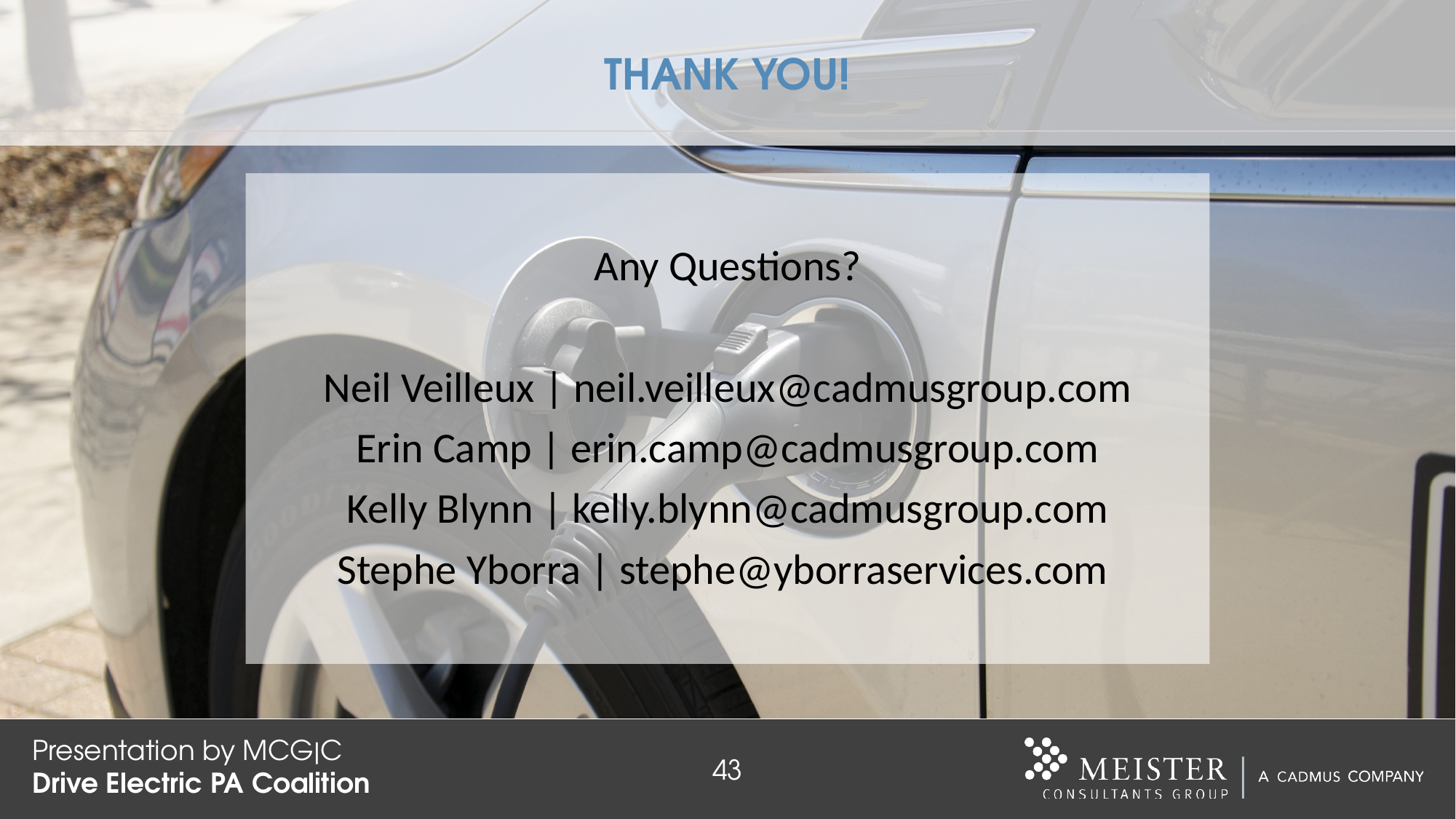

# THANK YOU!
Any Questions?

Neil Veilleux | neil.veilleux@cadmusgroup.com
Erin Camp | erin.camp@cadmusgroup.com
Kelly Blynn | kelly.blynn@cadmusgroup.com
Stephe Yborra | stephe@yborraservices.com